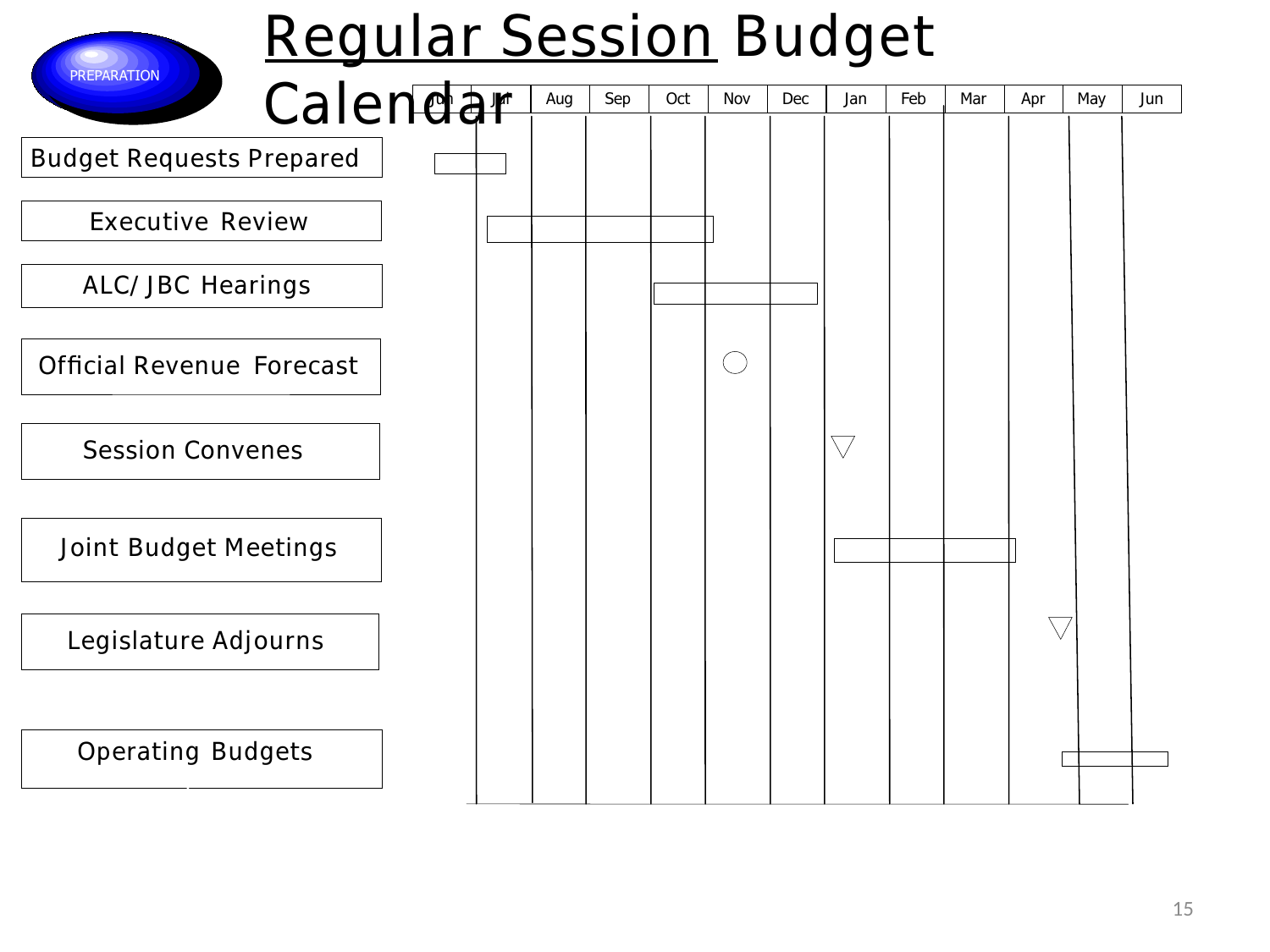

Regular Session Budget Calendar

PREPARATION

Jun
Jul
Aug
Sep
Oct
Nov
Dec
Jan
Feb
Mar
Apr
May
Jun

Budget Requests Prepared

Executive
Review

ALC/JBC
Hearings

Official Revenue
Forecast

Session Convenes

Joint
Budget Meetings

Legislature Adjourns

Operating
Budgets

Prepared

15